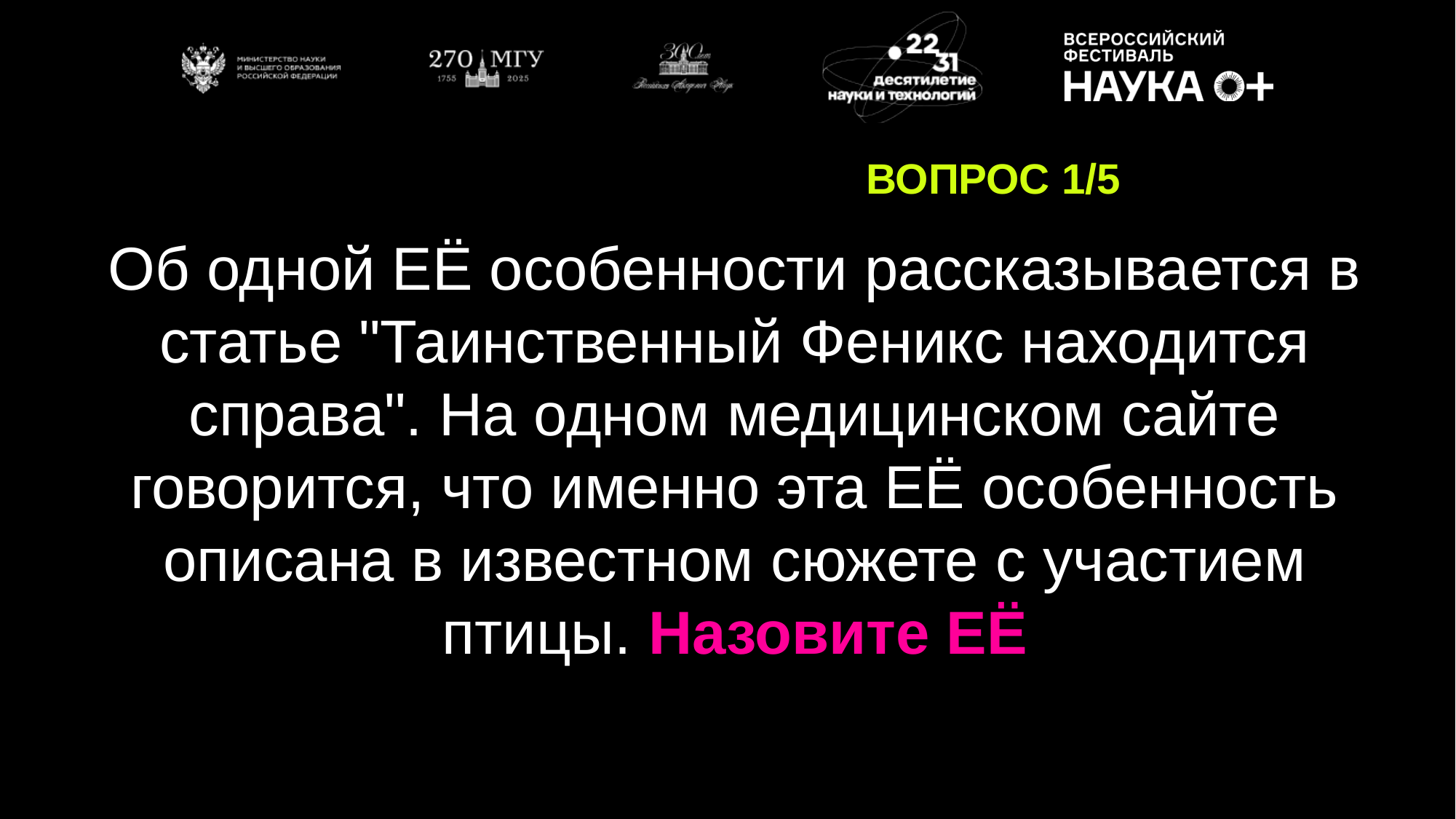

ВОПРОС 1/5
Об одной ЕЁ особенности рассказывается в статье "Таинственный Феникс находится справа". На одном медицинском сайте говорится, что именно эта ЕЁ особенность описана в известном сюжете с участием птицы. Назовите ЕЁ